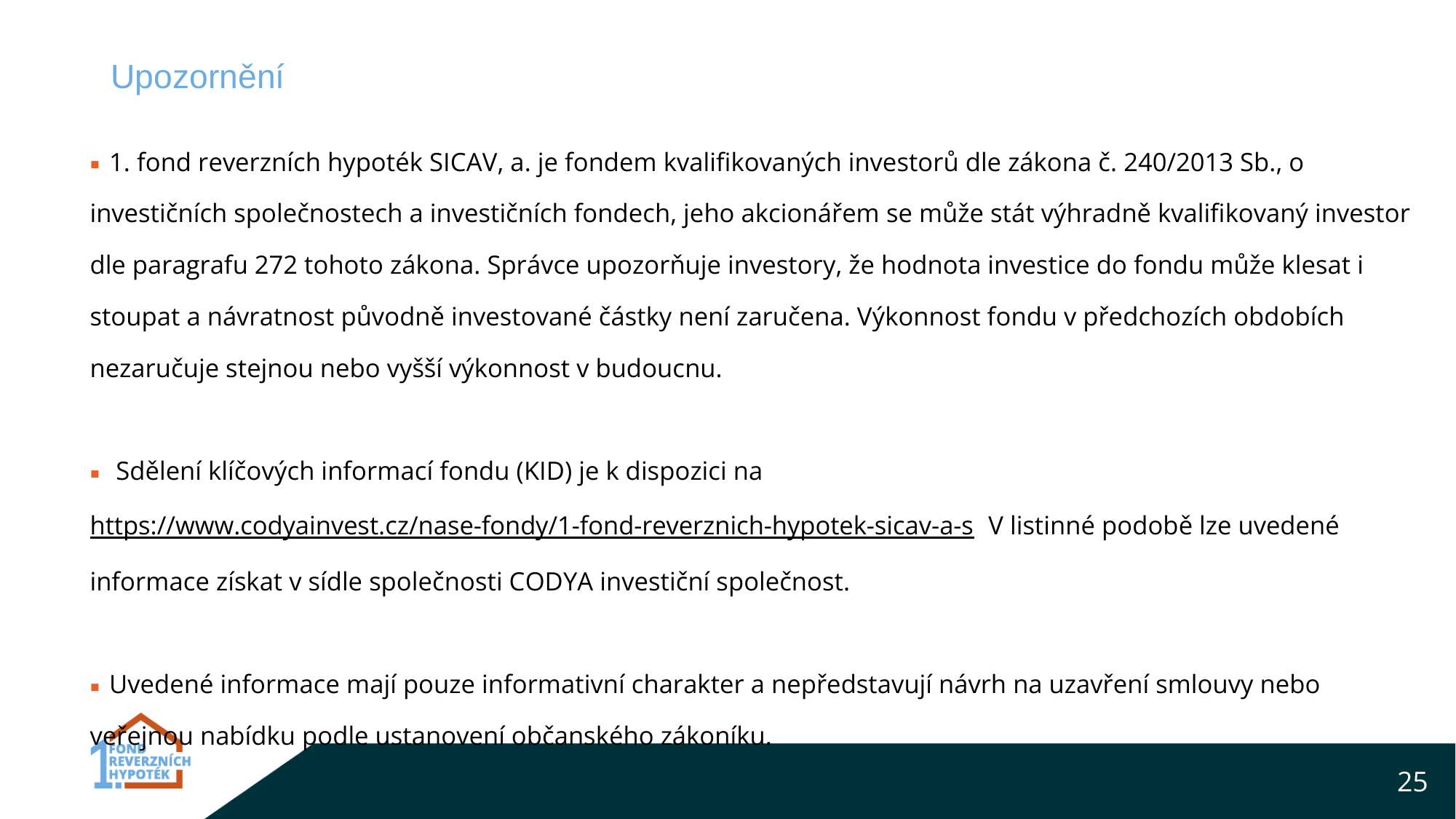

# Upozornění
  1. fond reverzních hypoték SICAV, a. je fondem kvalifikovaných investorů dle zákona č. 240/2013 Sb., o investičních společnostech a investičních fondech, jeho akcionářem se může stát výhradně kvalifikovaný investor dle paragrafu 272 tohoto zákona. Správce upozorňuje investory, že hodnota investice do fondu může klesat i stoupat a návratnost původně investované částky není zaručena. Výkonnost fondu v předchozích obdobích nezaručuje stejnou nebo vyšší výkonnost v budoucnu.

   Sdělení klíčových informací fondu (KID) je k dispozici na https://www.codyainvest.cz/nase-fondy/1-fond-reverznich-hypotek-sicav-a-s V listinné podobě lze uvedené informace získat v sídle společnosti CODYA investiční společnost.

  Uvedené informace mají pouze informativní charakter a nepředstavují návrh na uzavření smlouvy nebo veřejnou nabídku podle ustanovení občanského zákoníku.

25